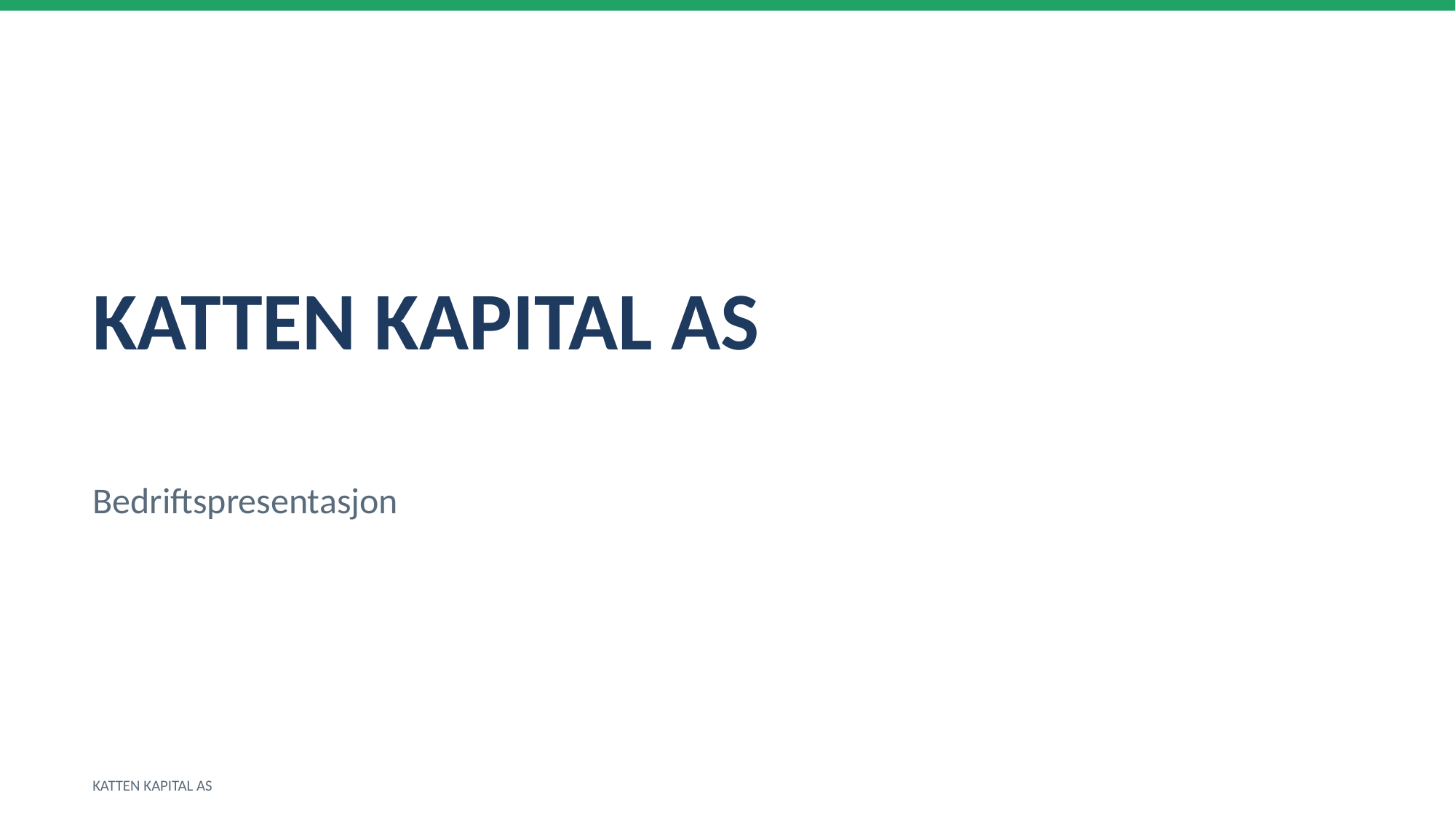

KATTEN KAPITAL AS
Bedriftspresentasjon
KATTEN KAPITAL AS